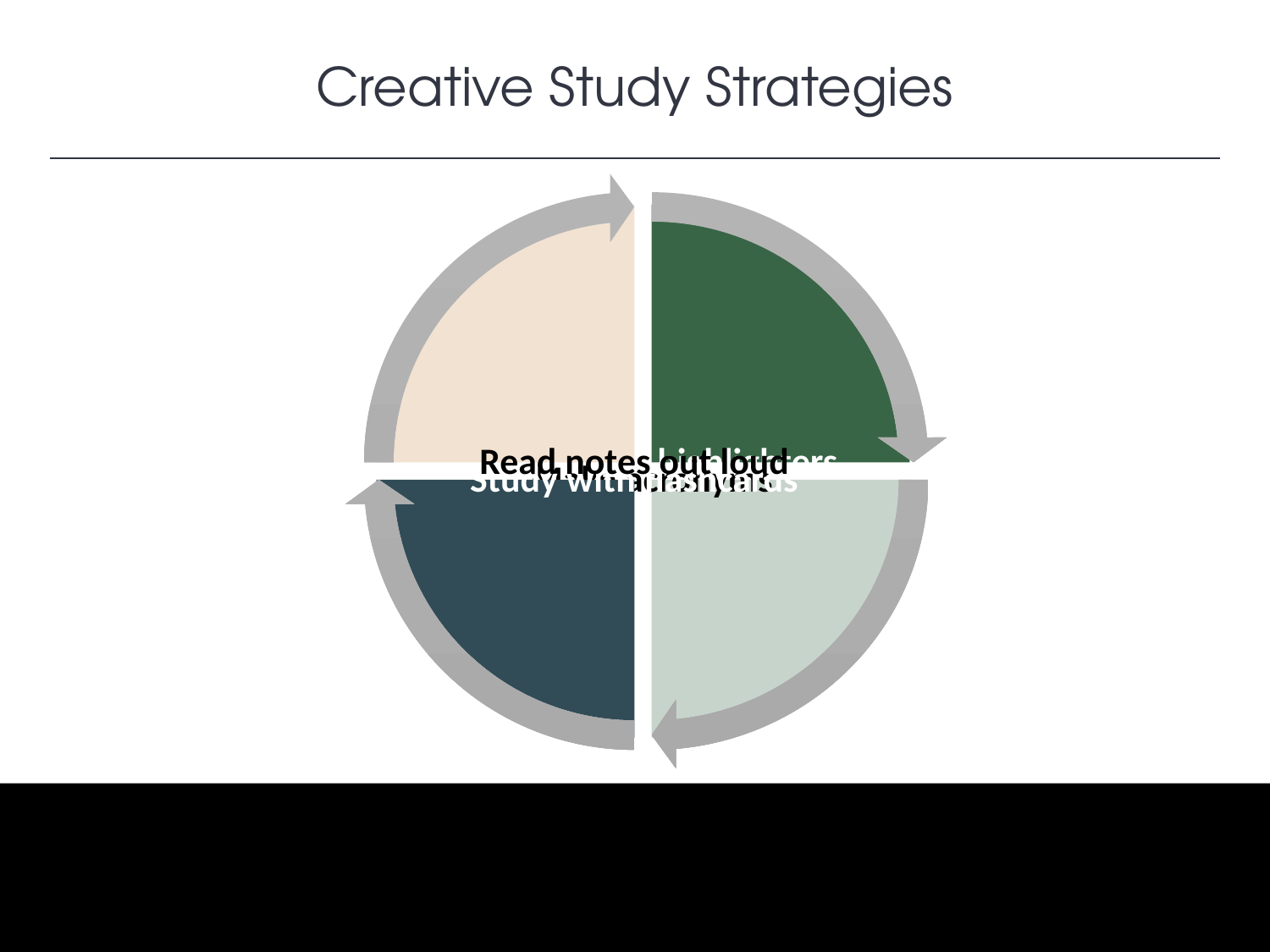

Creative Study Strategies
HAWKES LEARNING
Use colorful highlighters
Make acronyms
Study with flashcards
Read notes out loud